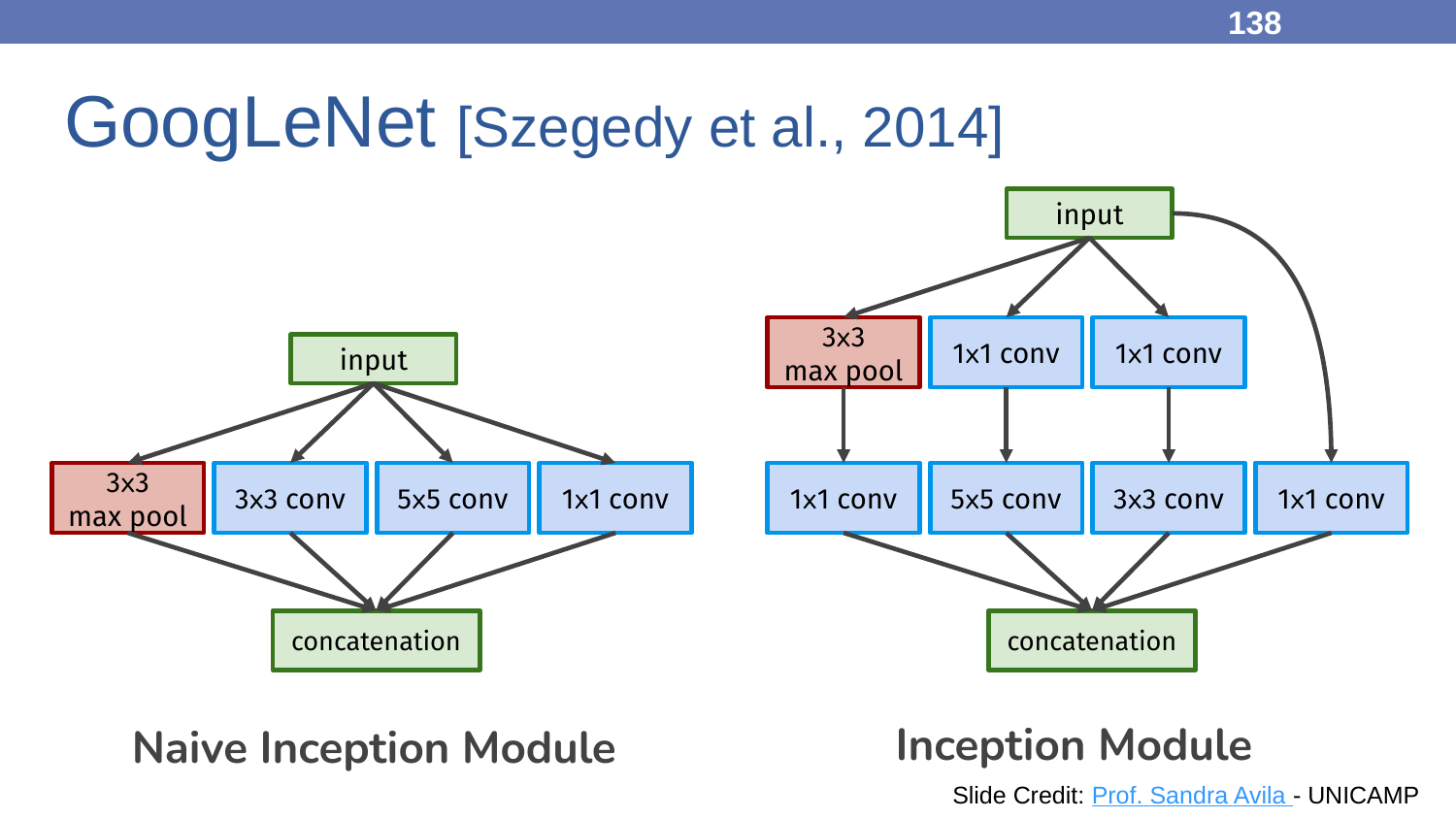

138
# GoogLeNet [Szegedy et al., 2014]
input
3x3
max pool
1x1 conv
1x1 conv
input
3x3
max pool
3x3 conv
5x5 conv
1x1 conv
1x1 conv
5x5 conv
3x3 conv
1x1 conv
concatenation
concatenation
Inception Module
Naive Inception Module
138
Slide Credit: Prof. Sandra Avila - UNICAMP